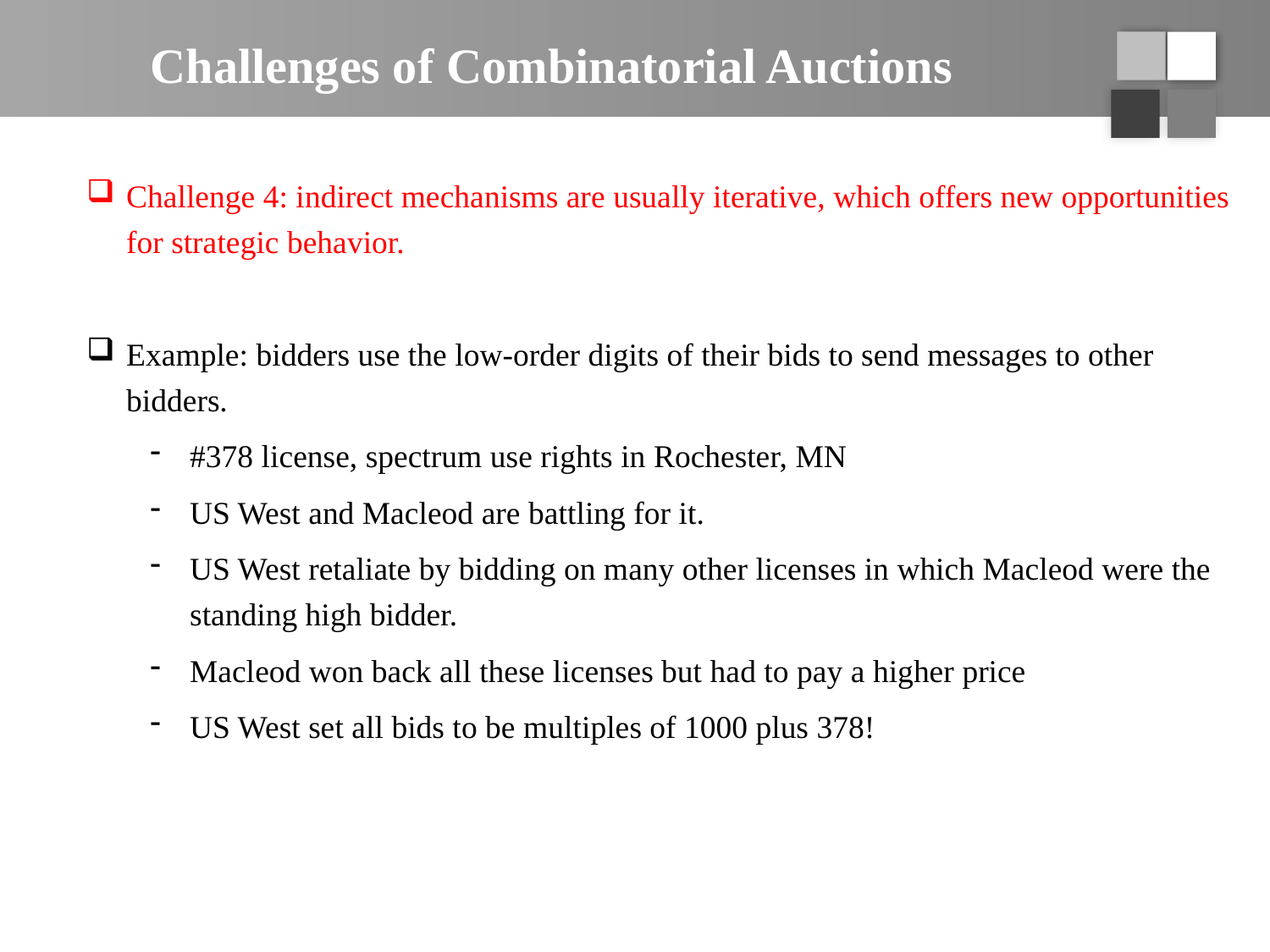

# Challenges of Combinatorial Auctions

Challenge 4: indirect mechanisms are usually iterative, which offers new opportunities for strategic behavior.

Example: bidders use the low-order digits of their bids to send messages to other bidders.
#378 license, spectrum use rights in Rochester, MN
US West and Macleod are battling for it.
US West retaliate by bidding on many other licenses in which Macleod were the standing high bidder.
Macleod won back all these licenses but had to pay a higher price
US West set all bids to be multiples of 1000 plus 378!